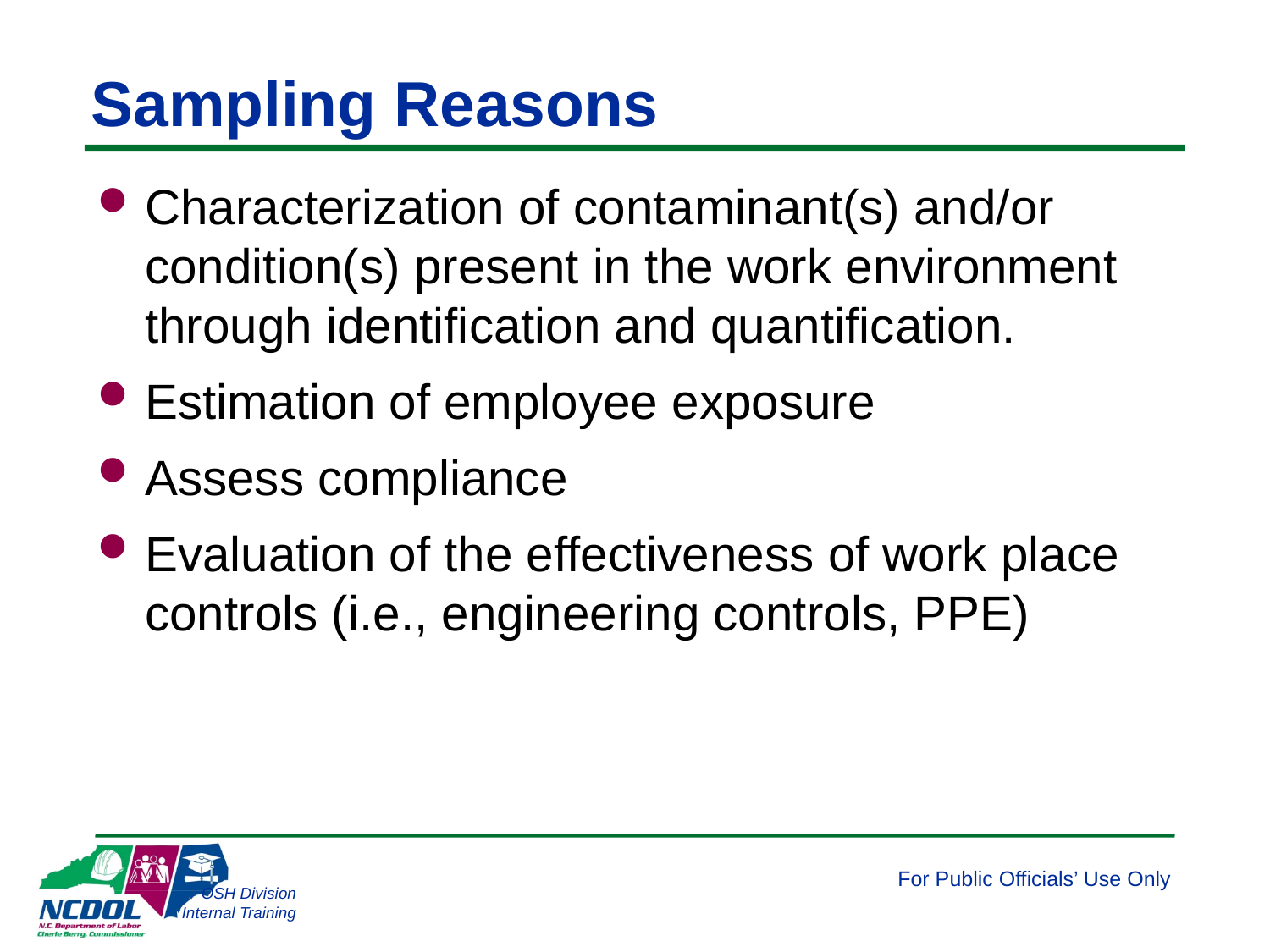

# Sampling Reasons

Characterization of contaminant(s) and/or condition(s) present in the work environment through identification and quantification.

Estimation of employee exposure

Assess compliance

Evaluation of the effectiveness of work place controls (i.e., engineering controls, PPE)